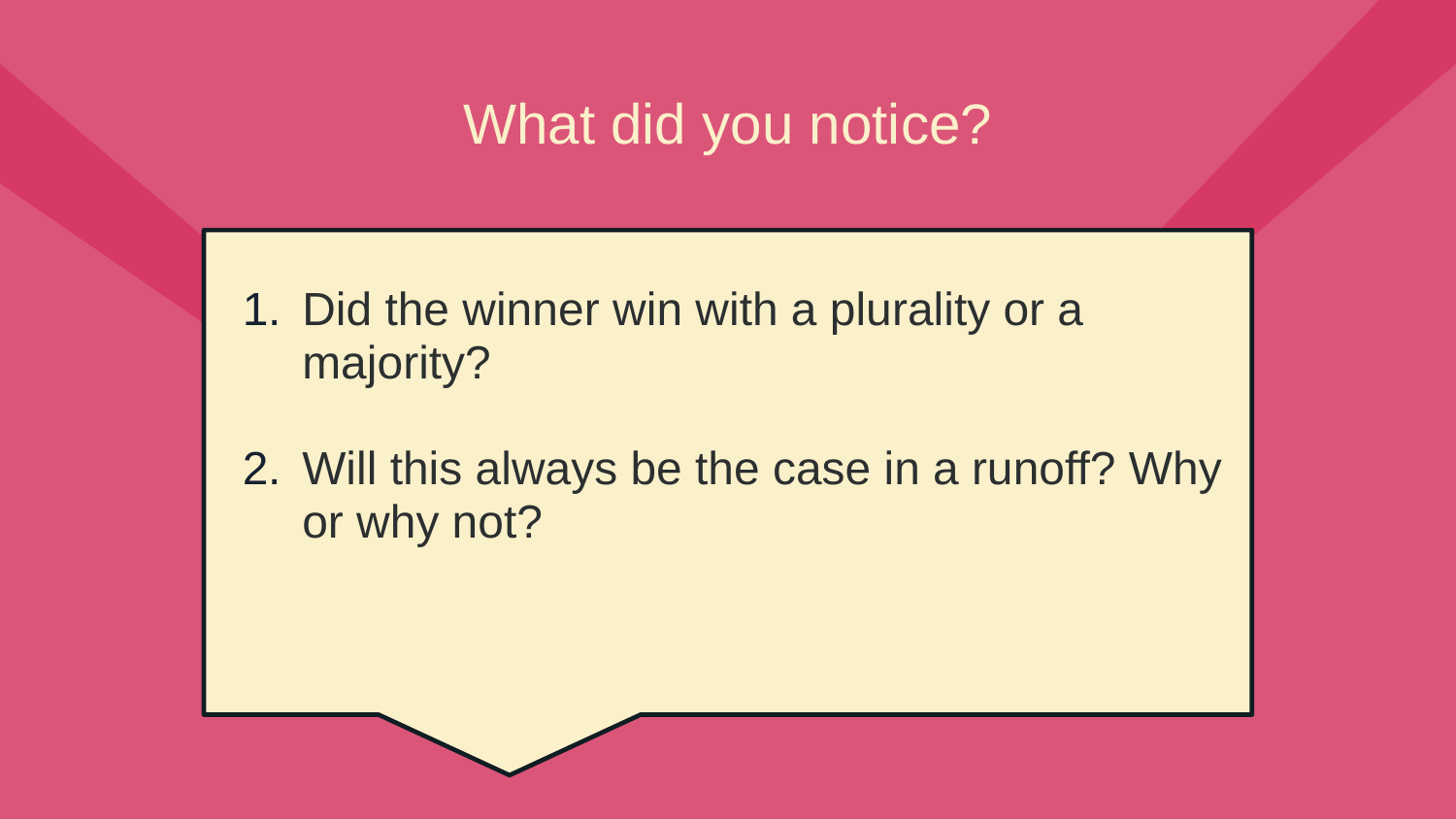

# What did you notice?

Did the winner win with a plurality or a majority?

Will this always be the case in a runoff? Why or why not?